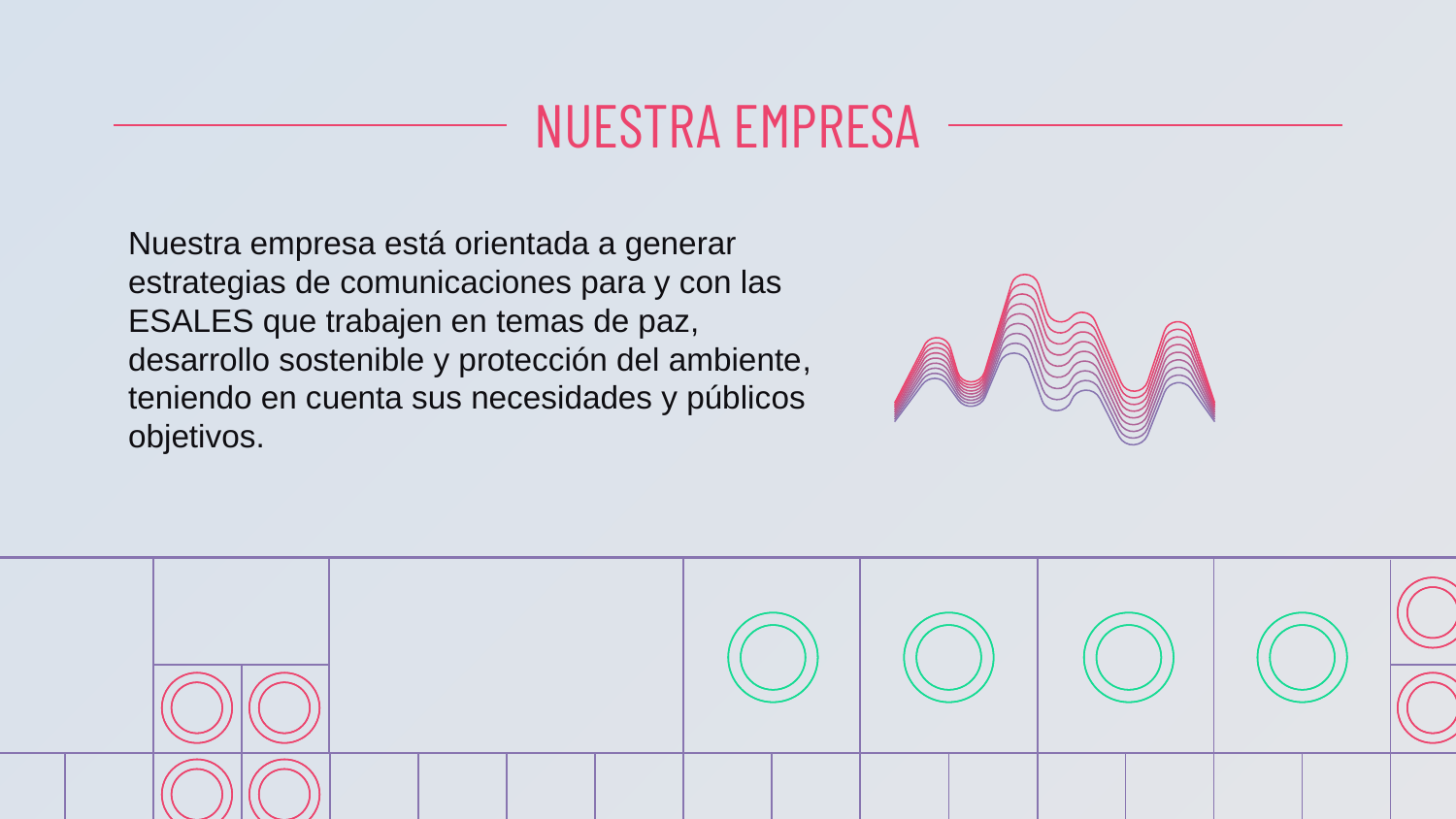

# NUESTRA EMPRESA
Nuestra empresa está orientada a generar estrategias de comunicaciones para y con las ESALES que trabajen en temas de paz, desarrollo sostenible y protección del ambiente, teniendo en cuenta sus necesidades y públicos objetivos.